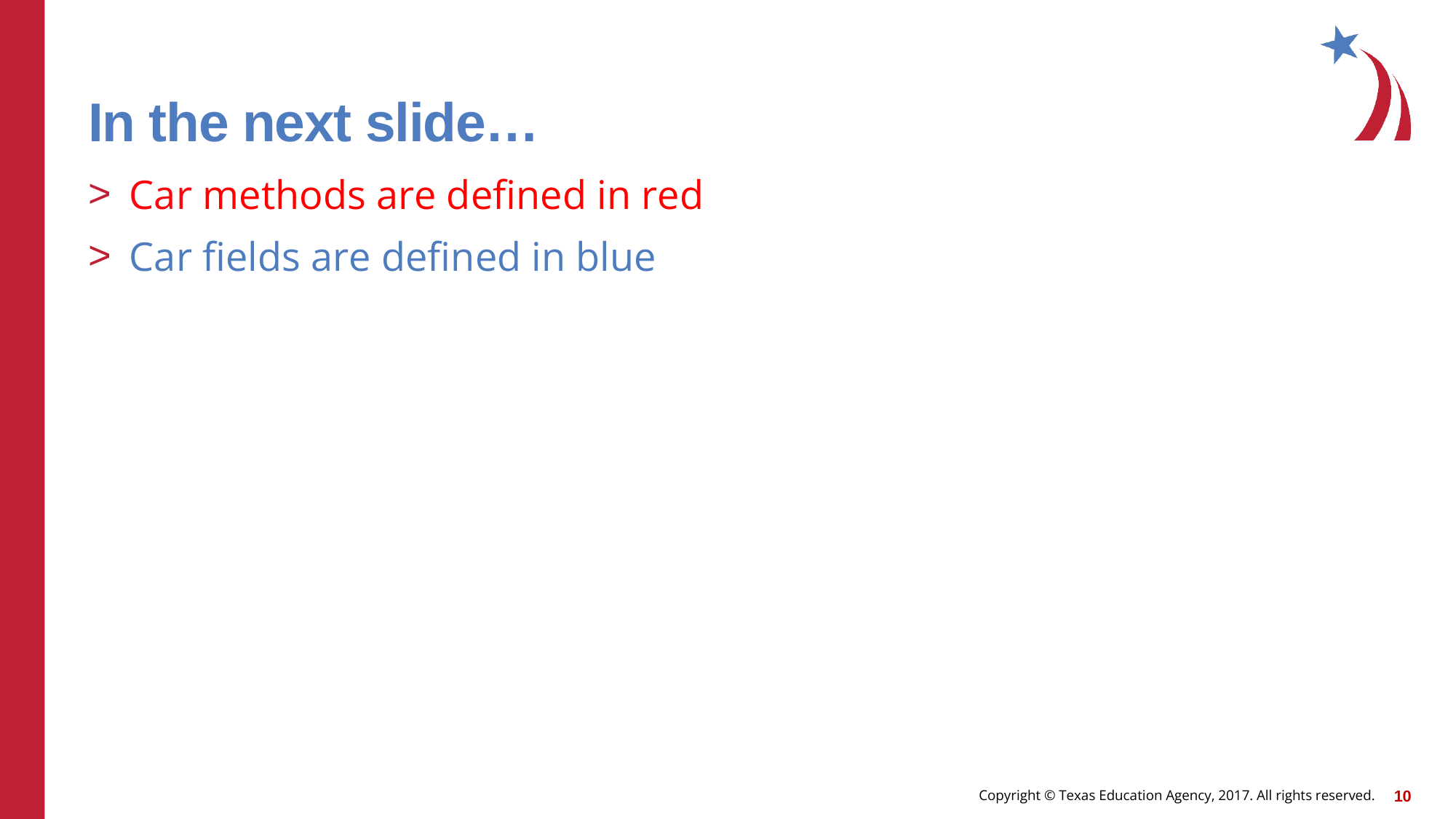

# In the next slide…
Car methods are defined in red
Car fields are defined in blue